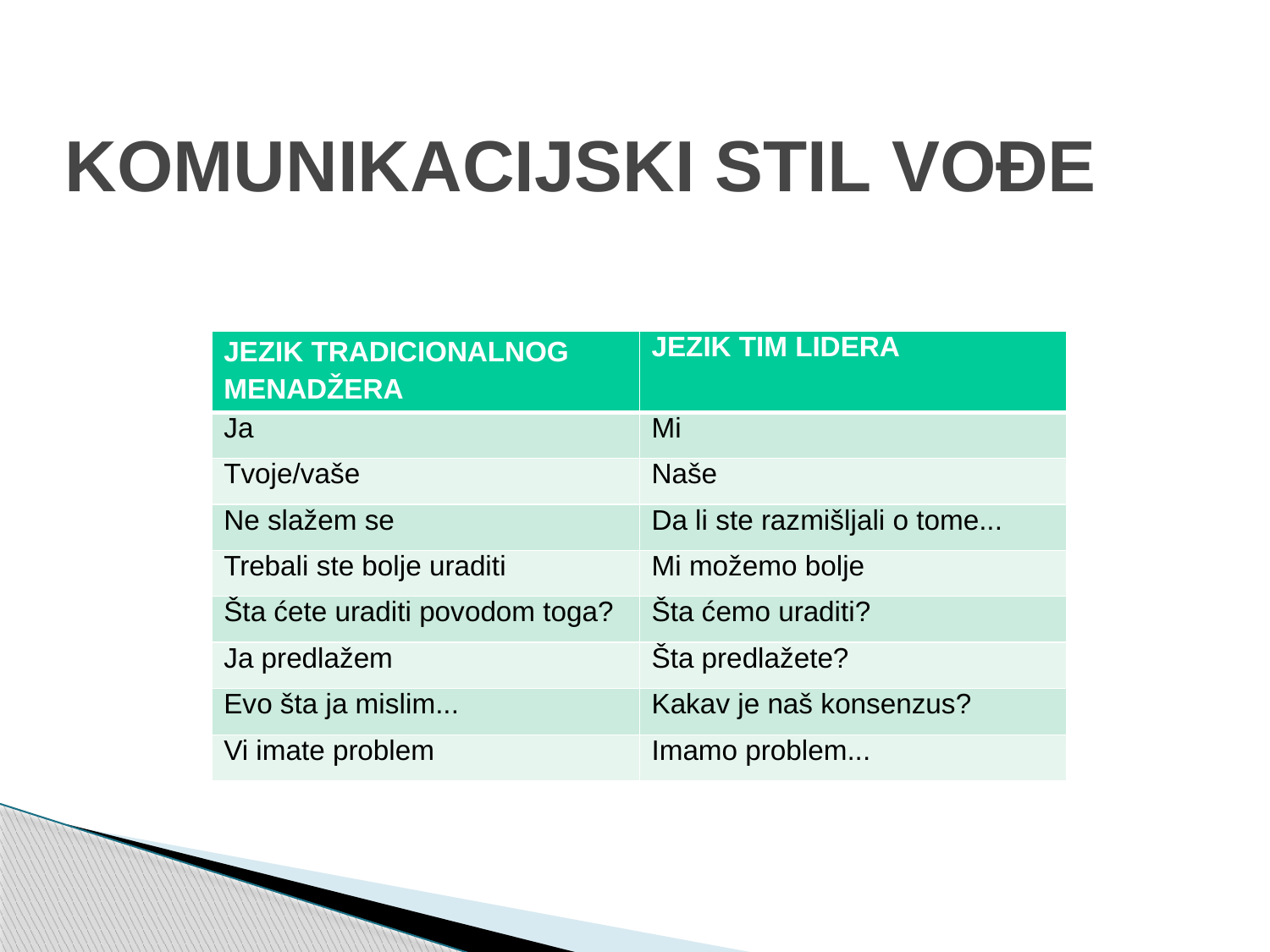

# KOMUNIKACIJSKI STIL VOĐE
| JEZIK TRADICIONALNOG MENADŽERA | JEZIK TIM LIDERA |
| --- | --- |
| Ja | Mi |
| Tvoje/vaše | Naše |
| Ne slažem se | Da li ste razmišljali o tome... |
| Trebali ste bolje uraditi | Mi možemo bolje |
| Šta ćete uraditi povodom toga? | Šta ćemo uraditi? |
| Ja predlažem | Šta predlažete? |
| Evo šta ja mislim... | Kakav je naš konsenzus? |
| Vi imate problem | Imamo problem... |